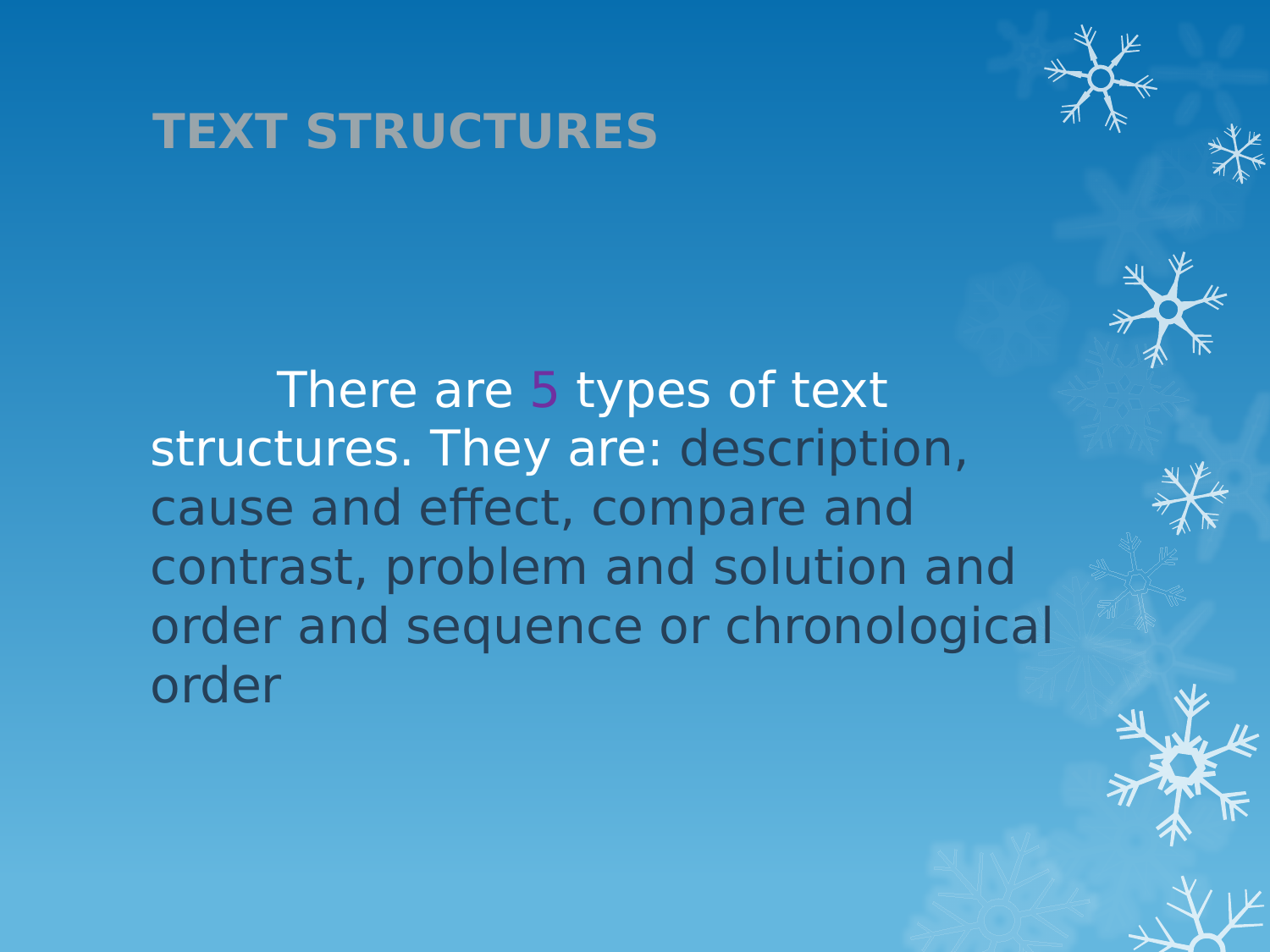

# Text structures
	There are 5 types of text structures. They are: description, cause and effect, compare and contrast, problem and solution and order and sequence or chronological order